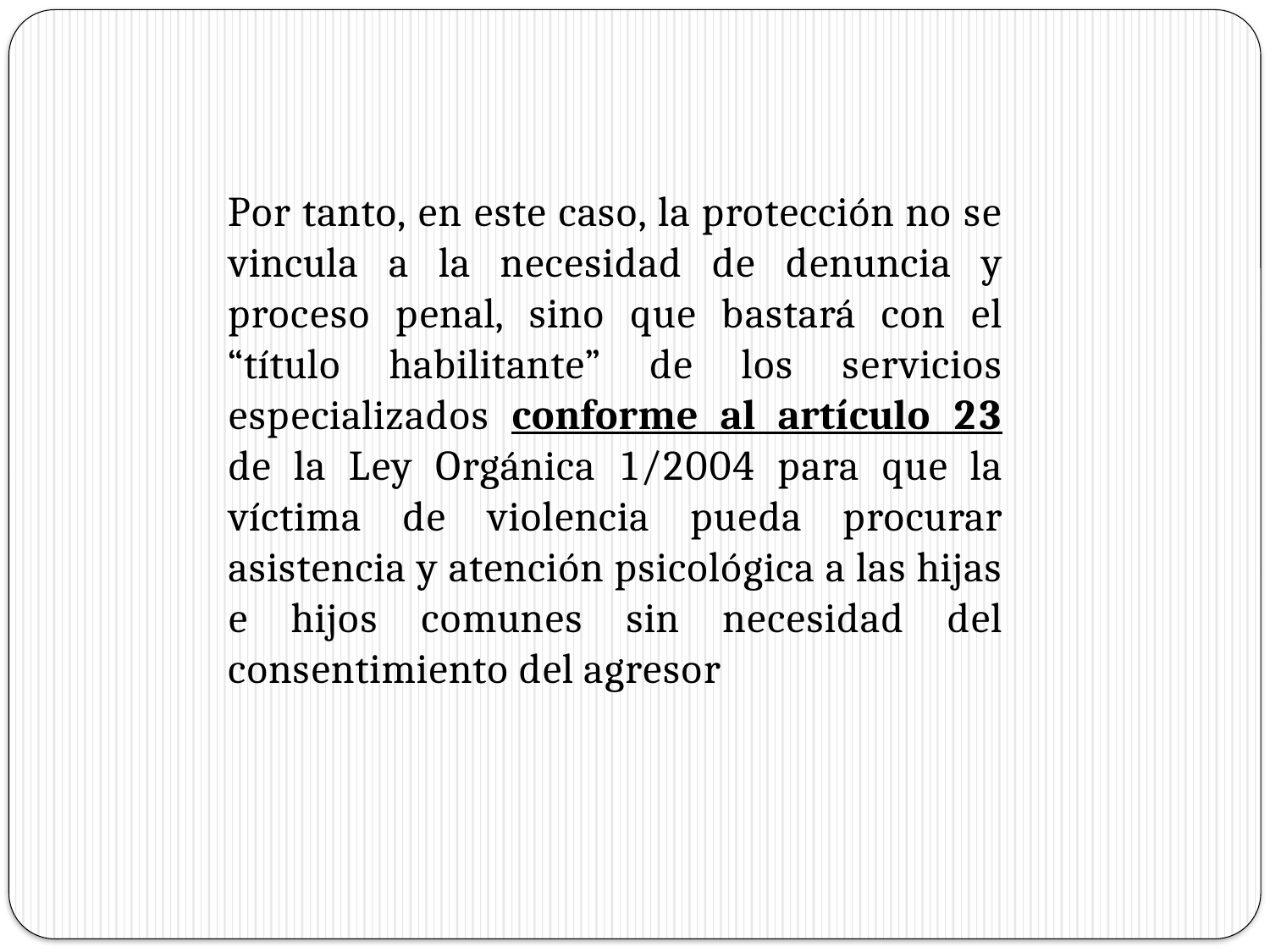

Por tanto, en este caso, la protección no se vincula a la necesidad de denuncia y proceso penal, sino que bastará con el “título habilitante” de los servicios especializados conforme al artículo 23 de la Ley Orgánica 1/2004 para que la víctima de violencia pueda procurar asistencia y atención psicológica a las hijas e hijos comunes sin necesidad del consentimiento del agresor